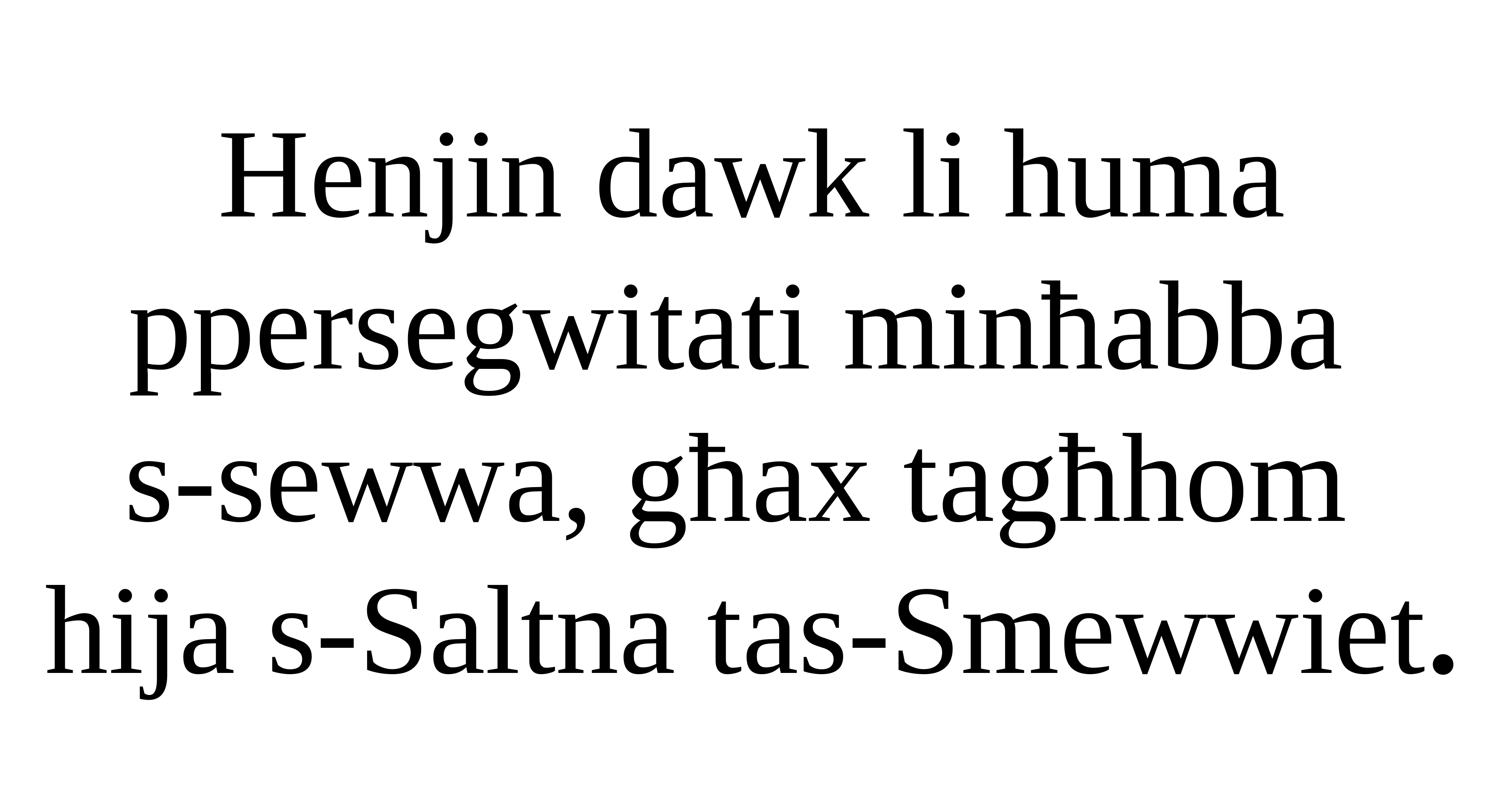

Henjin dawk li huma ppersegwitati minħabba
s-sewwa, għax tagħhom
hija s-Saltna tas-Smewwiet.